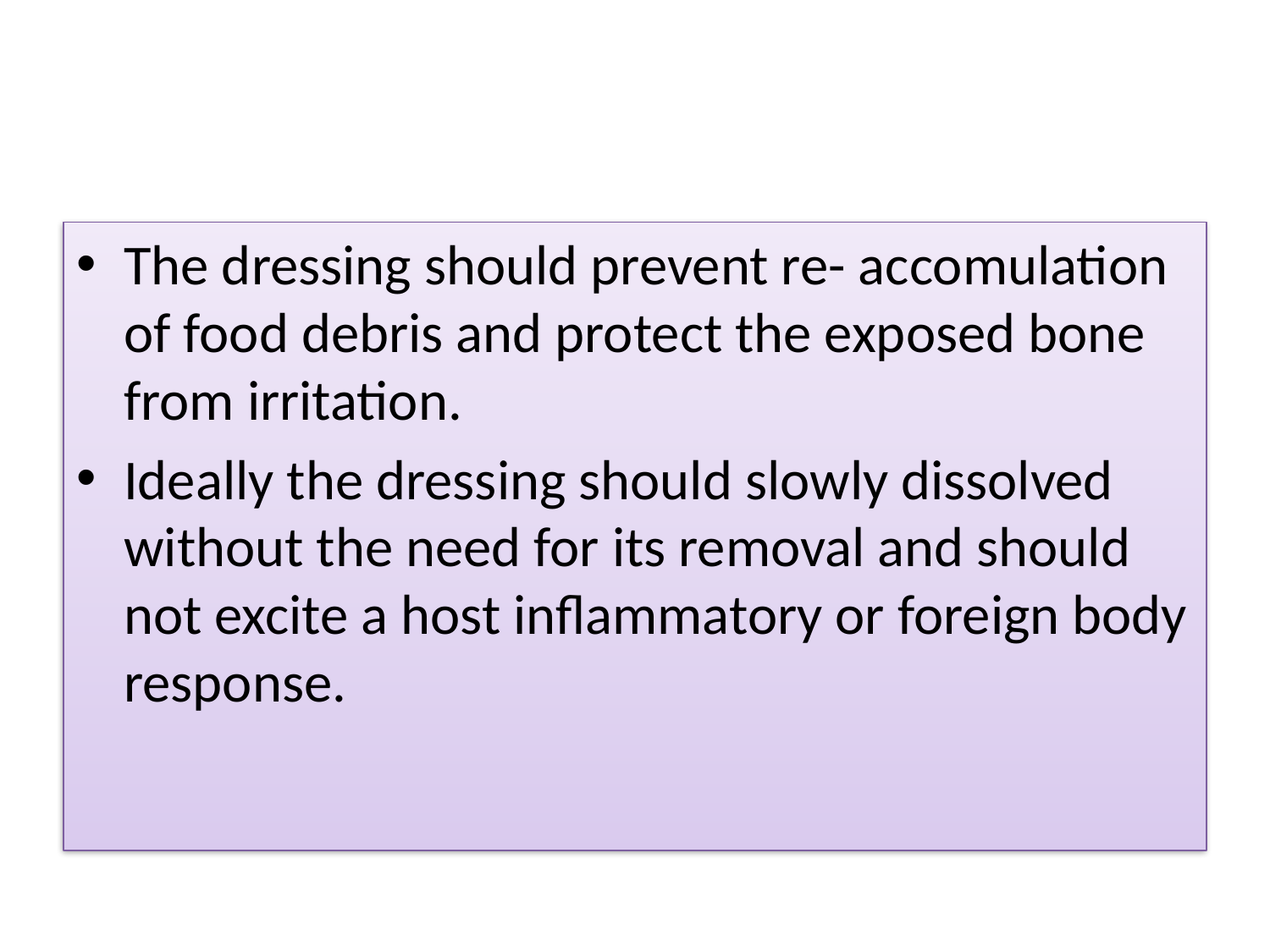

#
The dressing should prevent re- accomulation of food debris and protect the exposed bone from irritation.
Ideally the dressing should slowly dissolved without the need for its removal and should not excite a host inflammatory or foreign body response.